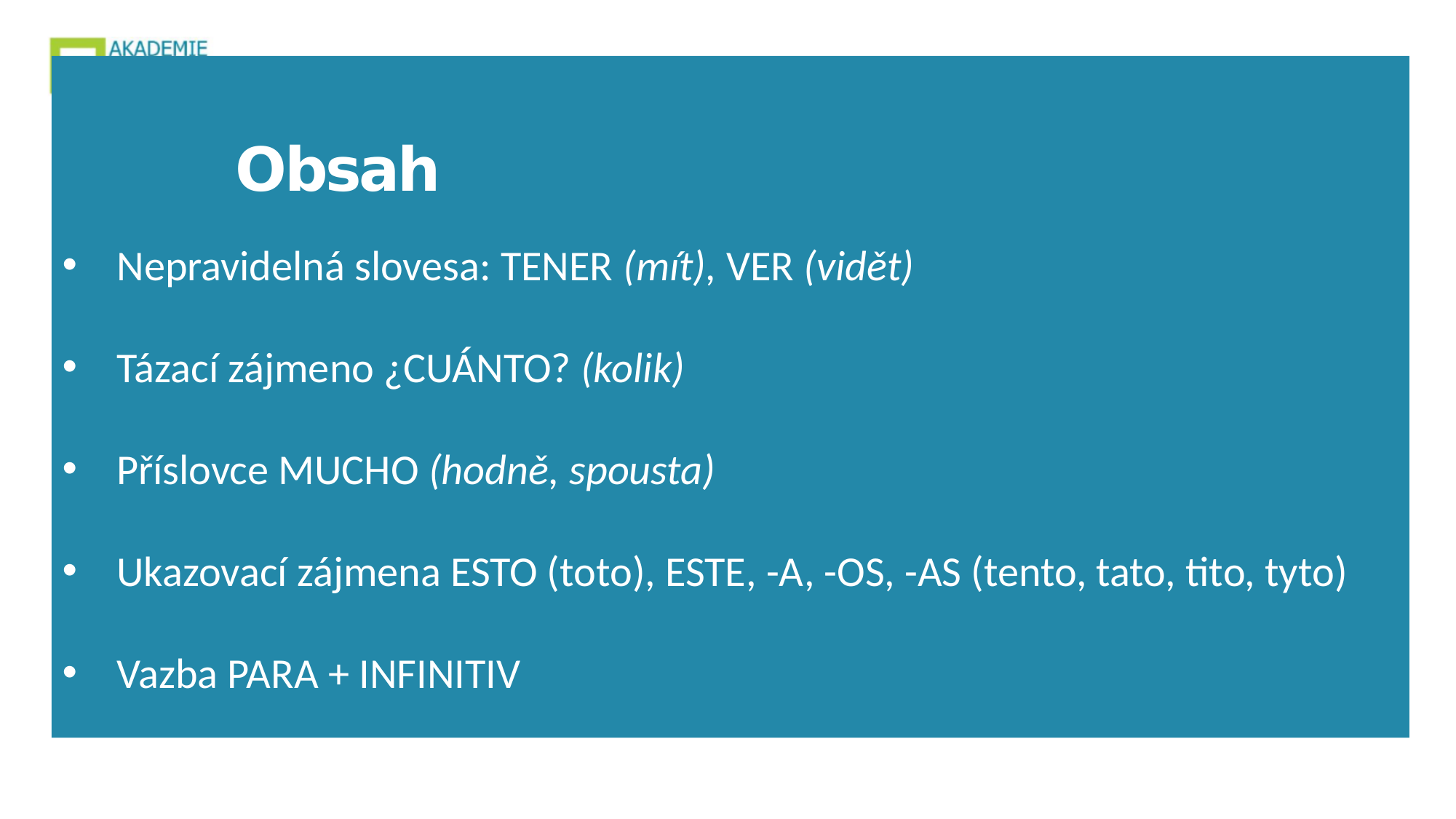

Obsah
Nepravidelná slovesa: TENER (mít), VER (vidět)

Tázací zájmeno ¿CUÁNTO? (kolik)

Příslovce MUCHO (hodně, spousta)

Ukazovací zájmena ESTO (toto), ESTE, -A, -OS, -AS (tento, tato, tito, tyto)

Vazba PARA + INFINITIV